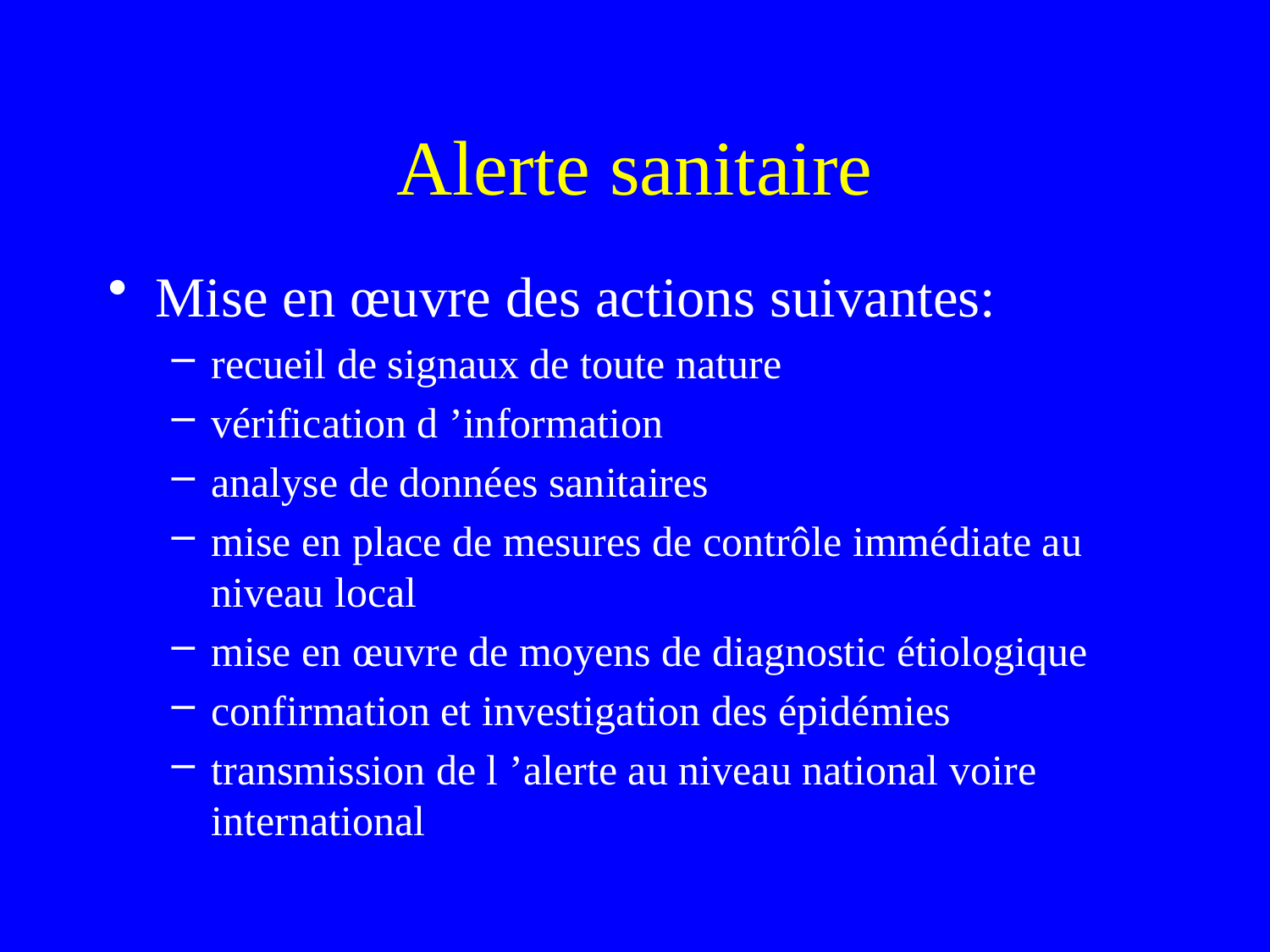

# Alerte sanitaire
Mise en œuvre des actions suivantes:
recueil de signaux de toute nature
vérification d ’information
analyse de données sanitaires
mise en place de mesures de contrôle immédiate au niveau local
mise en œuvre de moyens de diagnostic étiologique
confirmation et investigation des épidémies
transmission de l ’alerte au niveau national voire international